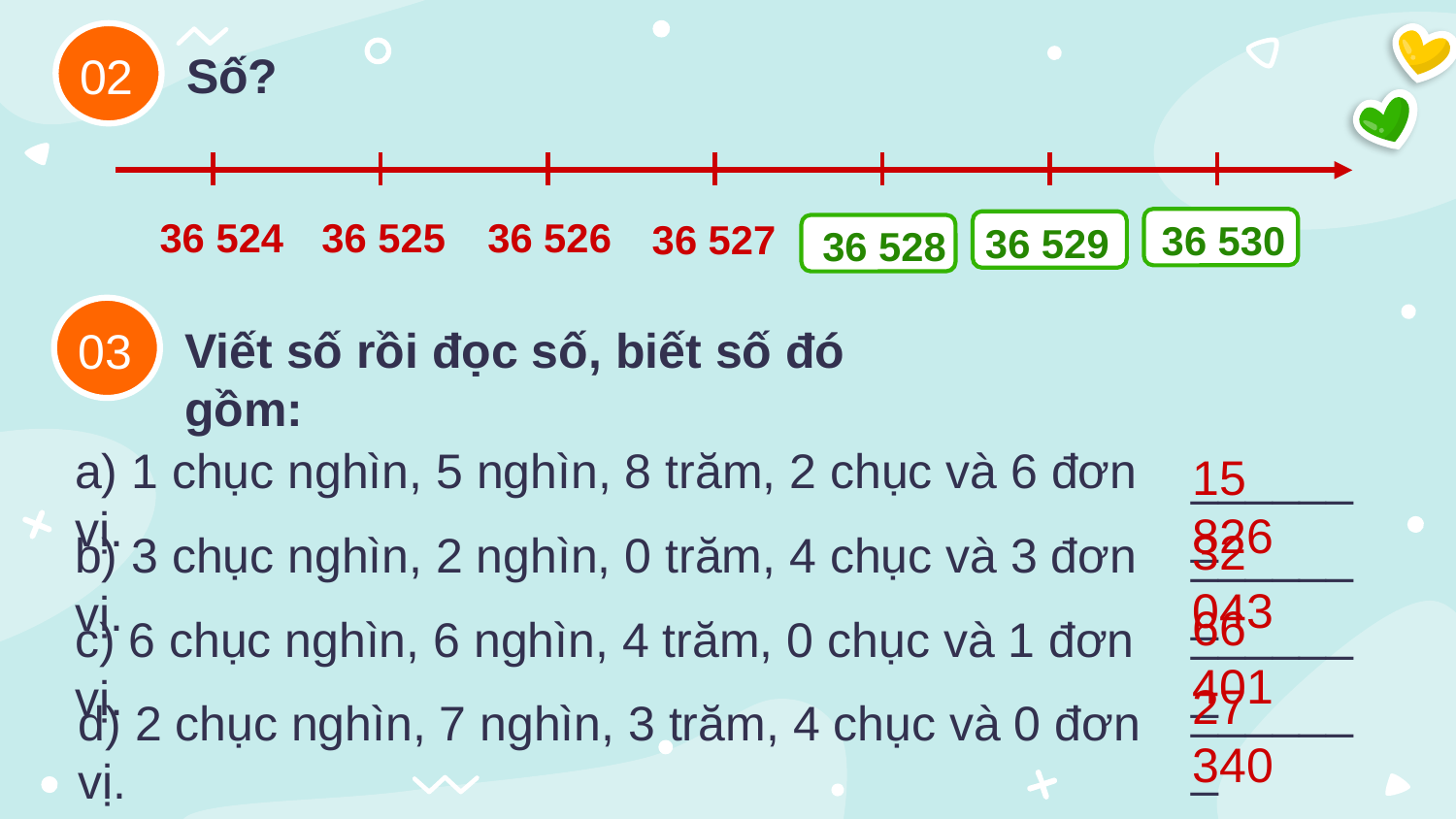

02
Số?
36 524
36 525
36 526
36 527
36 530
36 529
36 528

03
Viết số rồi đọc số, biết số đó gồm:
a) 1 chục nghìn, 5 nghìn, 8 trăm, 2 chục và 6 đơn vị.
_______
15 826
32 043
_______
b) 3 chục nghìn, 2 nghìn, 0 trăm, 4 chục và 3 đơn vị.
66 401
_______
c) 6 chục nghìn, 6 nghìn, 4 trăm, 0 chục và 1 đơn vị.
27 340
_______
d) 2 chục nghìn, 7 nghìn, 3 trăm, 4 chục và 0 đơn vị.